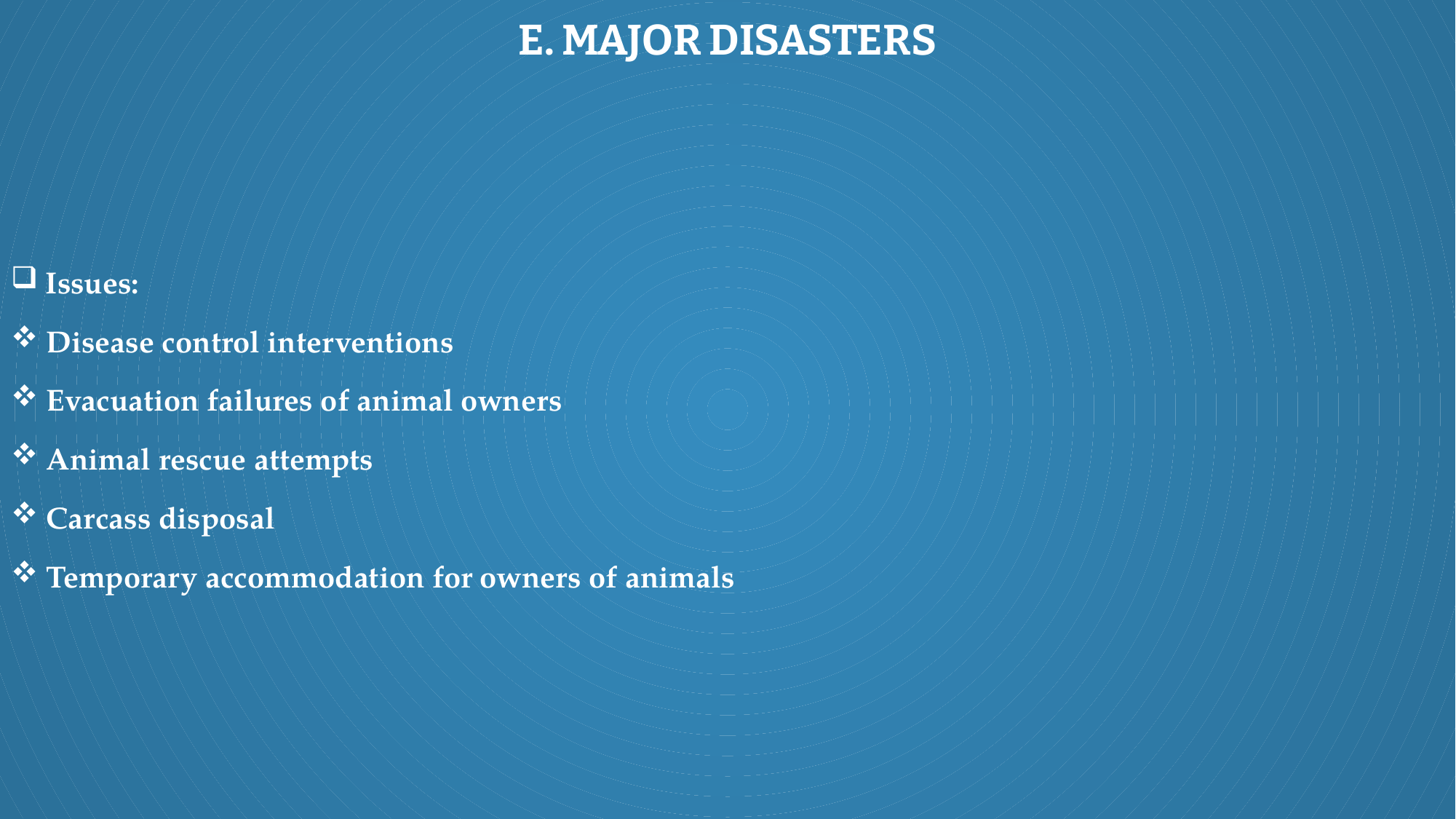

# E. Major Disasters
 Issues:
 Disease control interventions
 Evacuation failures of animal owners
 Animal rescue attempts
 Carcass disposal
 Temporary accommodation for owners of animals